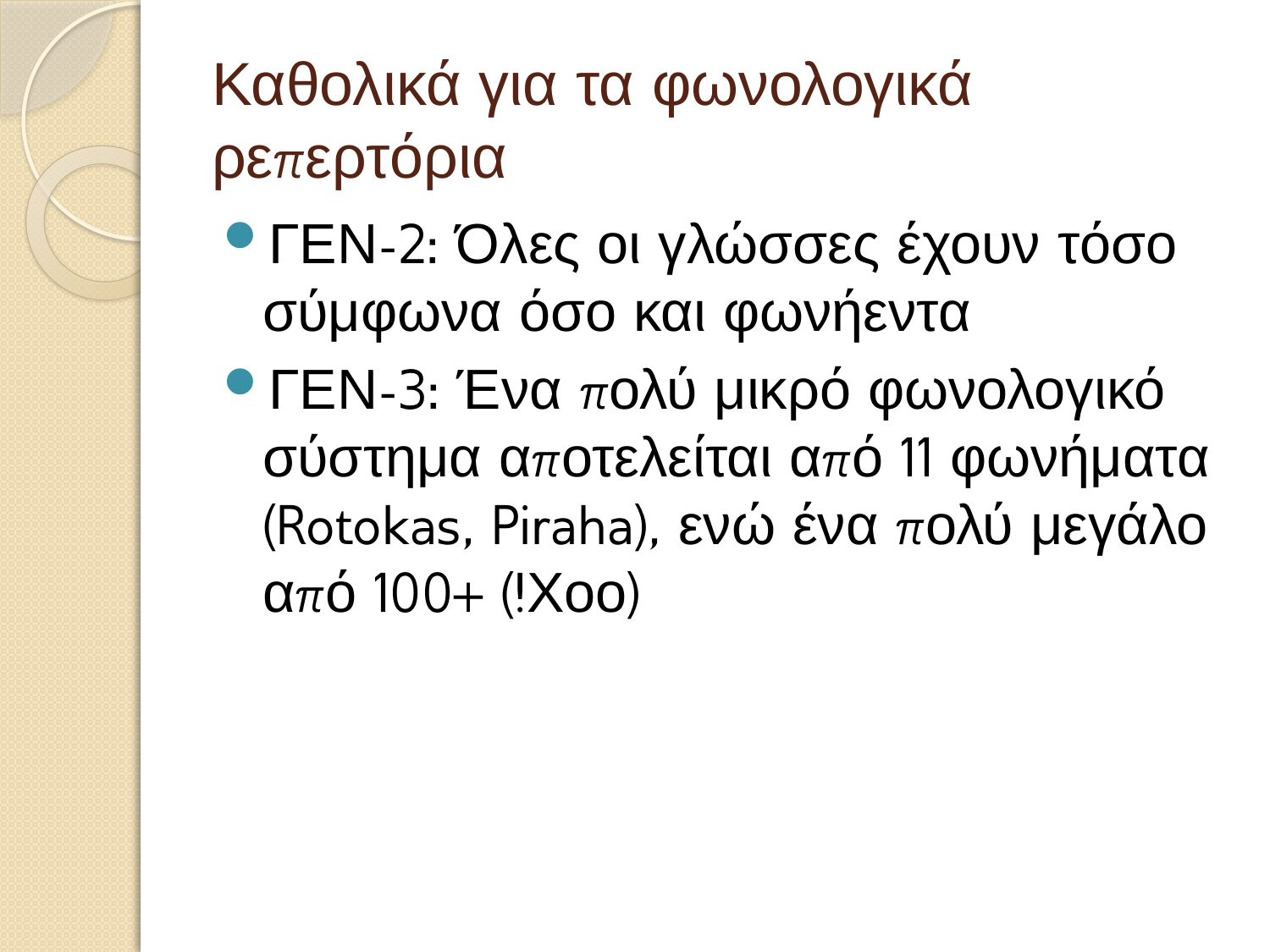

# Καθολικά για τα φωνολογικά ρεπερτόρια
ΓΕΝ-2: Όλες οι γλώσσες έχουν τόσο σύμφωνα όσο και φωνήεντα
ΓΕΝ-3: Ένα πολύ μικρό φωνολογικό σύστημα αποτελείται από 11 φωνήματα (Rotokas, Piraha), ενώ ένα πολύ μεγάλο από 100+ (!Χοο)